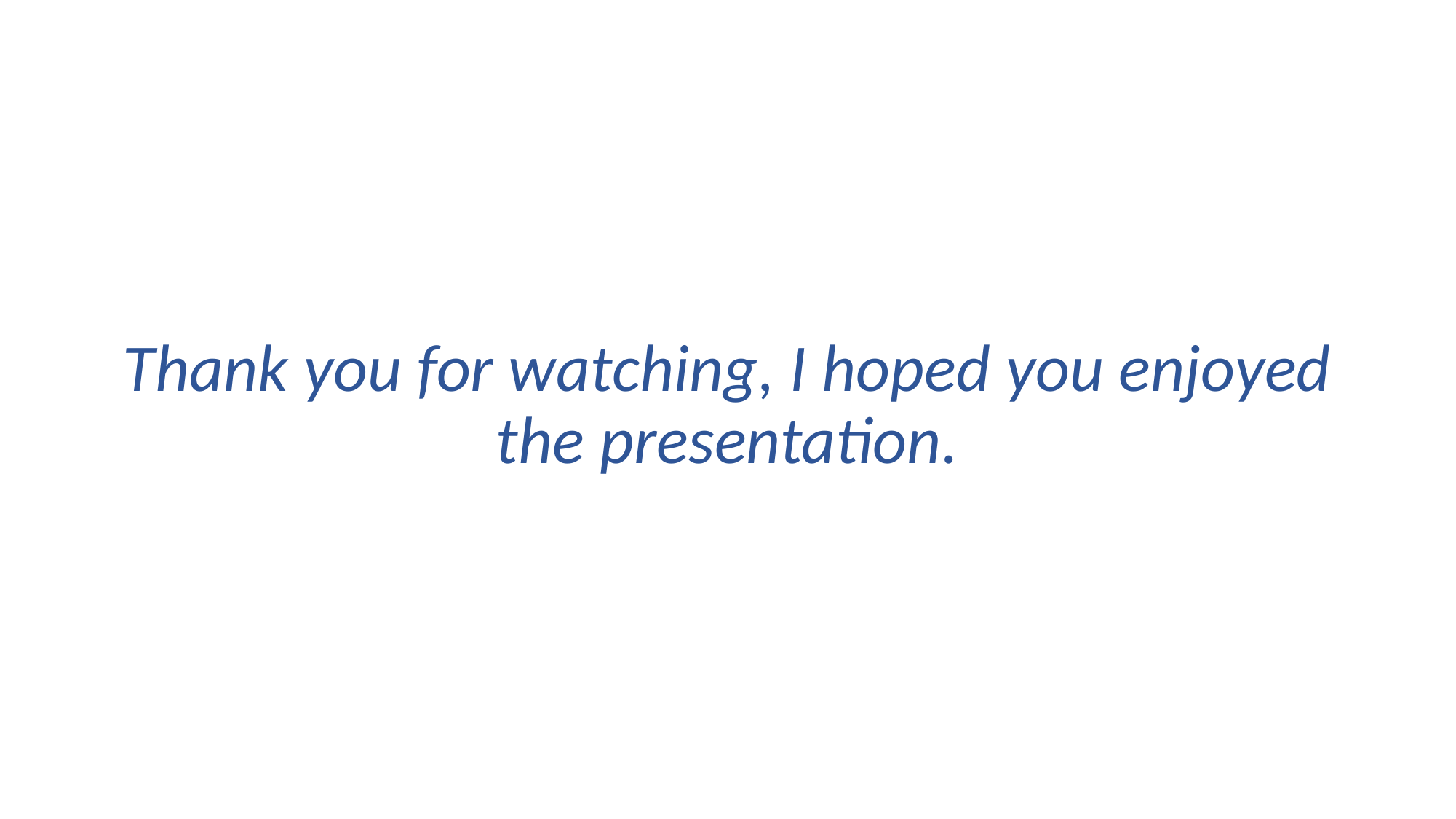

# Thank you for watching, I hoped you enjoyed the presentation.